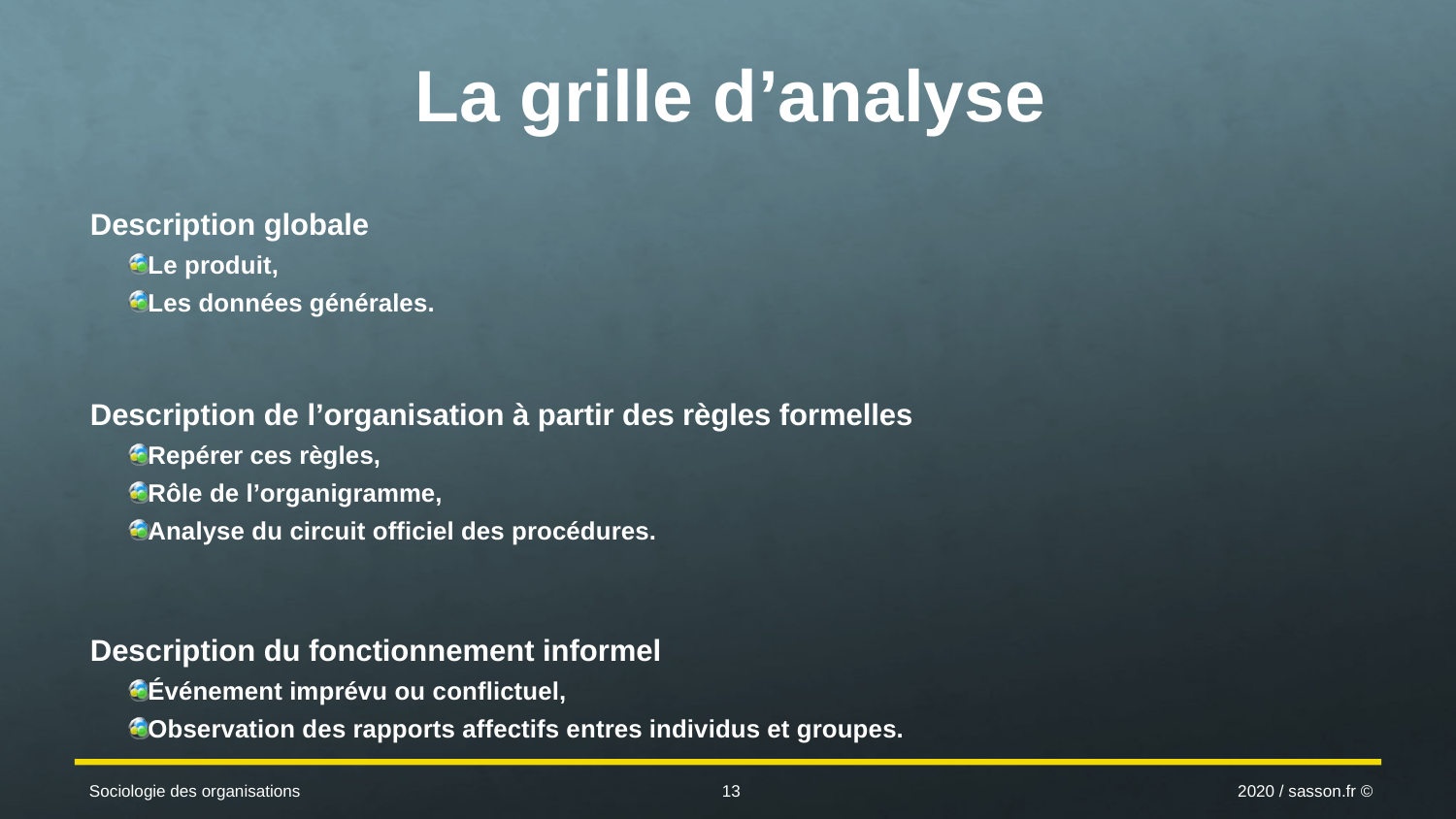

# La grille d’analyse
Description globale
Le produit,
Les données générales.

Description de l’organisation à partir des règles formelles
Repérer ces règles,
Rôle de l’organigramme,
Analyse du circuit officiel des procédures.

Description du fonctionnement informel
Événement imprévu ou conflictuel,
Observation des rapports affectifs entres individus et groupes.